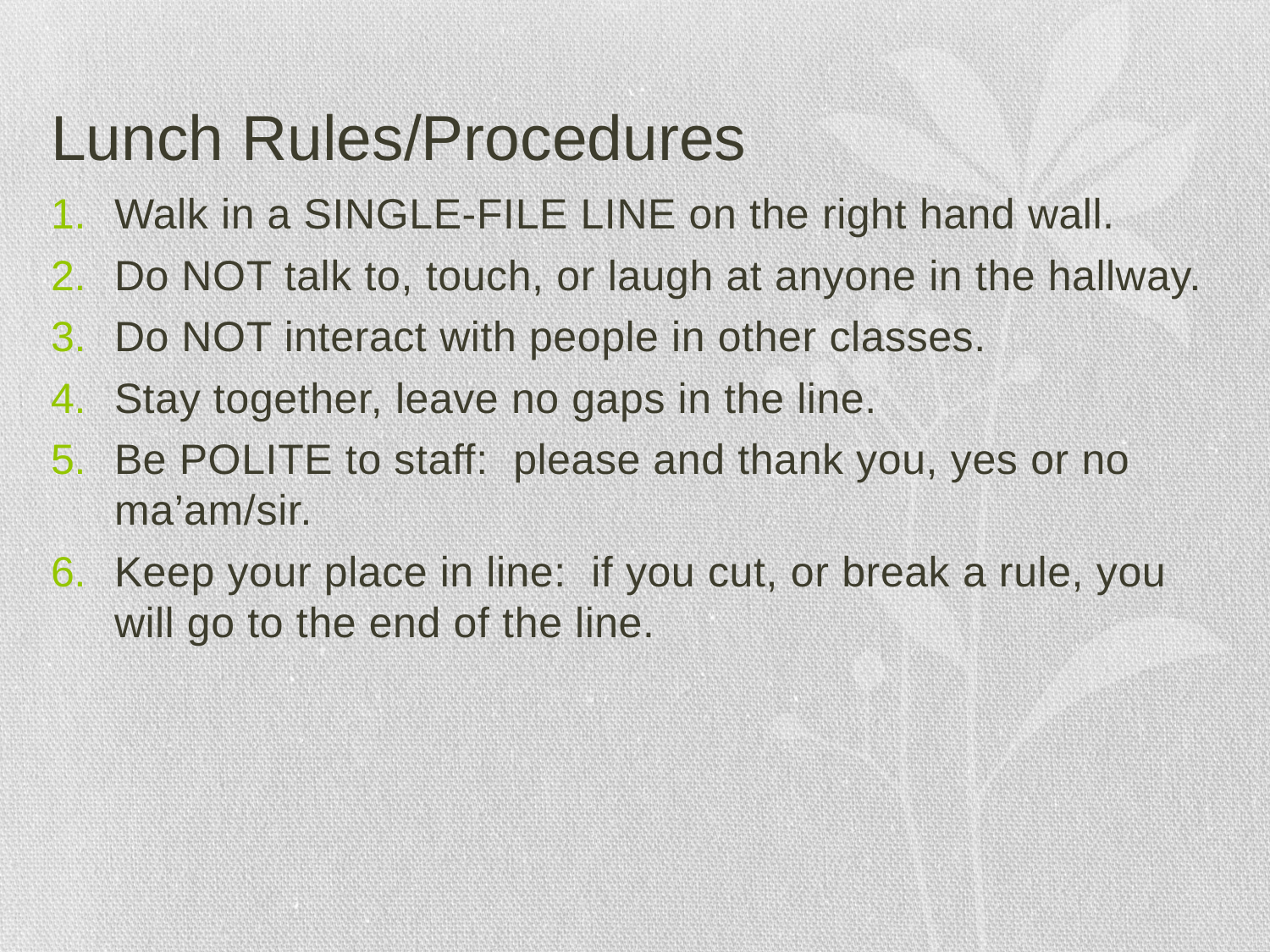

# Lunch Rules/Procedures
Walk in a SINGLE-FILE LINE on the right hand wall.
Do NOT talk to, touch, or laugh at anyone in the hallway.
Do NOT interact with people in other classes.
Stay together, leave no gaps in the line.
Be POLITE to staff:  please and thank you, yes or no ma’am/sir.
Keep your place in line:  if you cut, or break a rule, you will go to the end of the line.